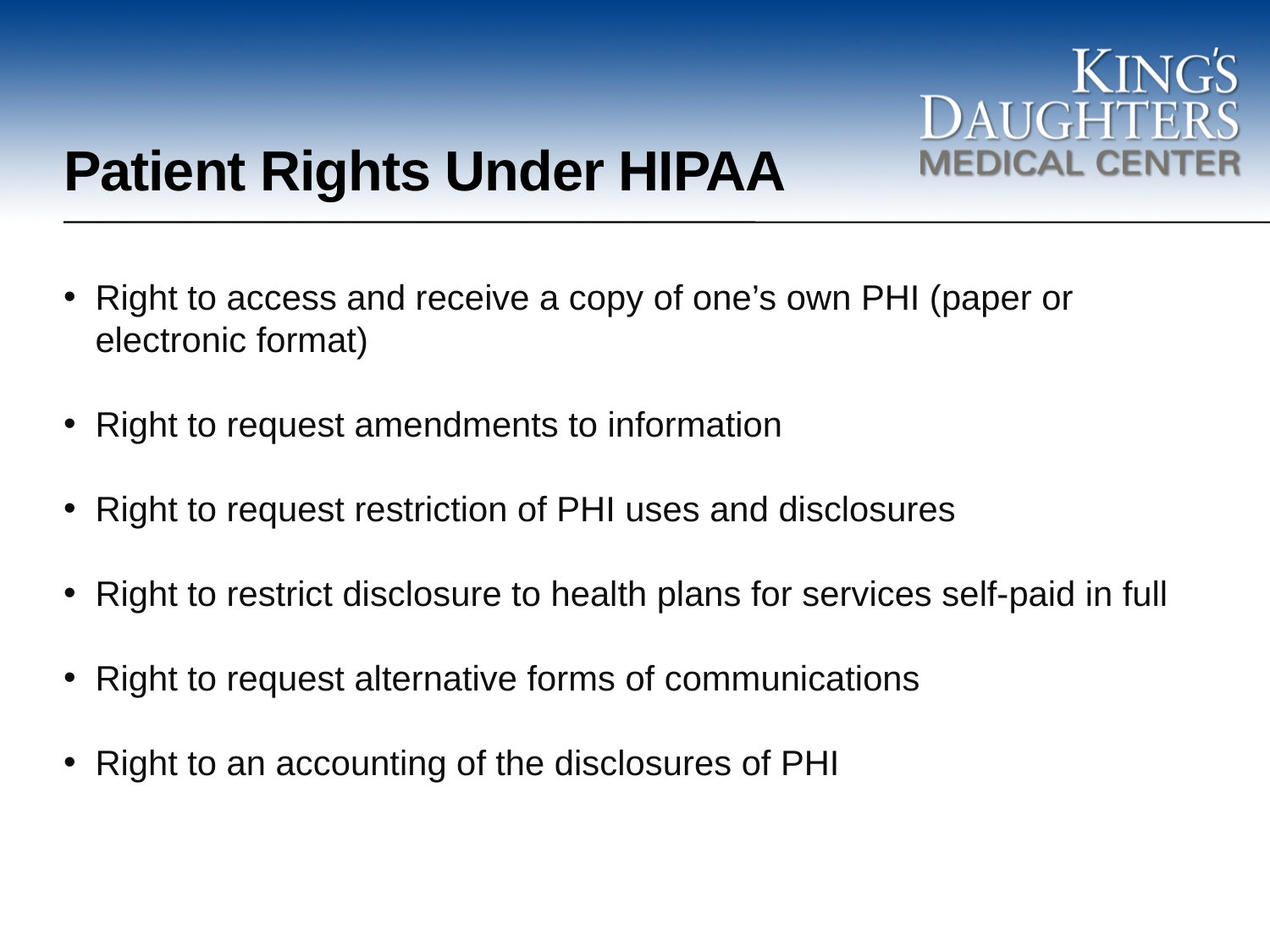

# Patient Rights Under HIPAA
Right to access and receive a copy of one’s own PHI (paper or electronic format)
Right to request amendments to information
Right to request restriction of PHI uses and disclosures
Right to restrict disclosure to health plans for services self-paid in full
Right to request alternative forms of communications
Right to an accounting of the disclosures of PHI